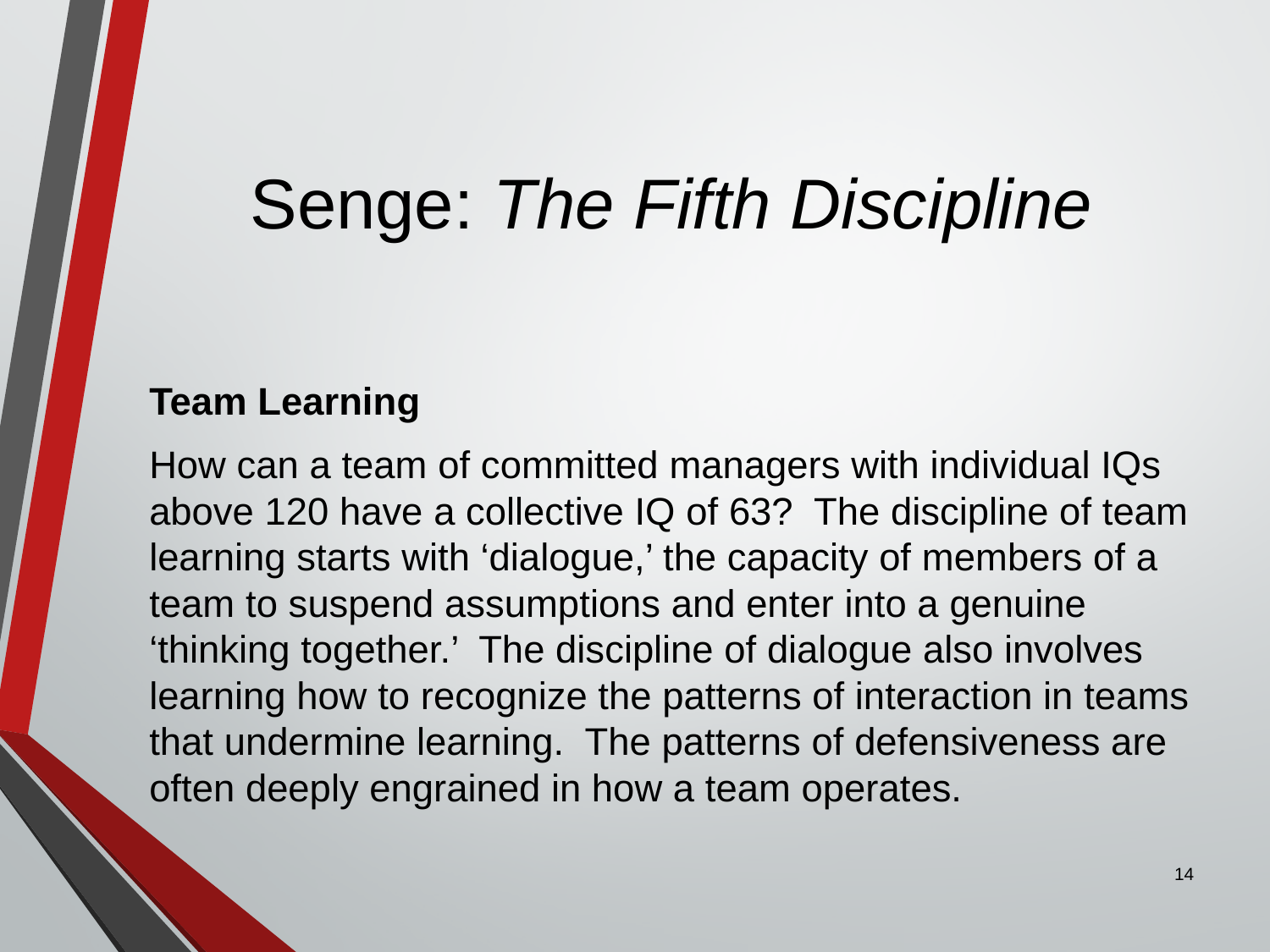

# Senge: The Fifth Discipline
Team Learning
How can a team of committed managers with individual IQs above 120 have a collective IQ of 63?  The discipline of team learning starts with ‘dialogue,’ the capacity of members of a team to suspend assumptions and enter into a genuine ‘thinking together.’  The discipline of dialogue also involves learning how to recognize the patterns of interaction in teams that undermine learning.  The patterns of defensiveness are often deeply engrained in how a team operates.

14